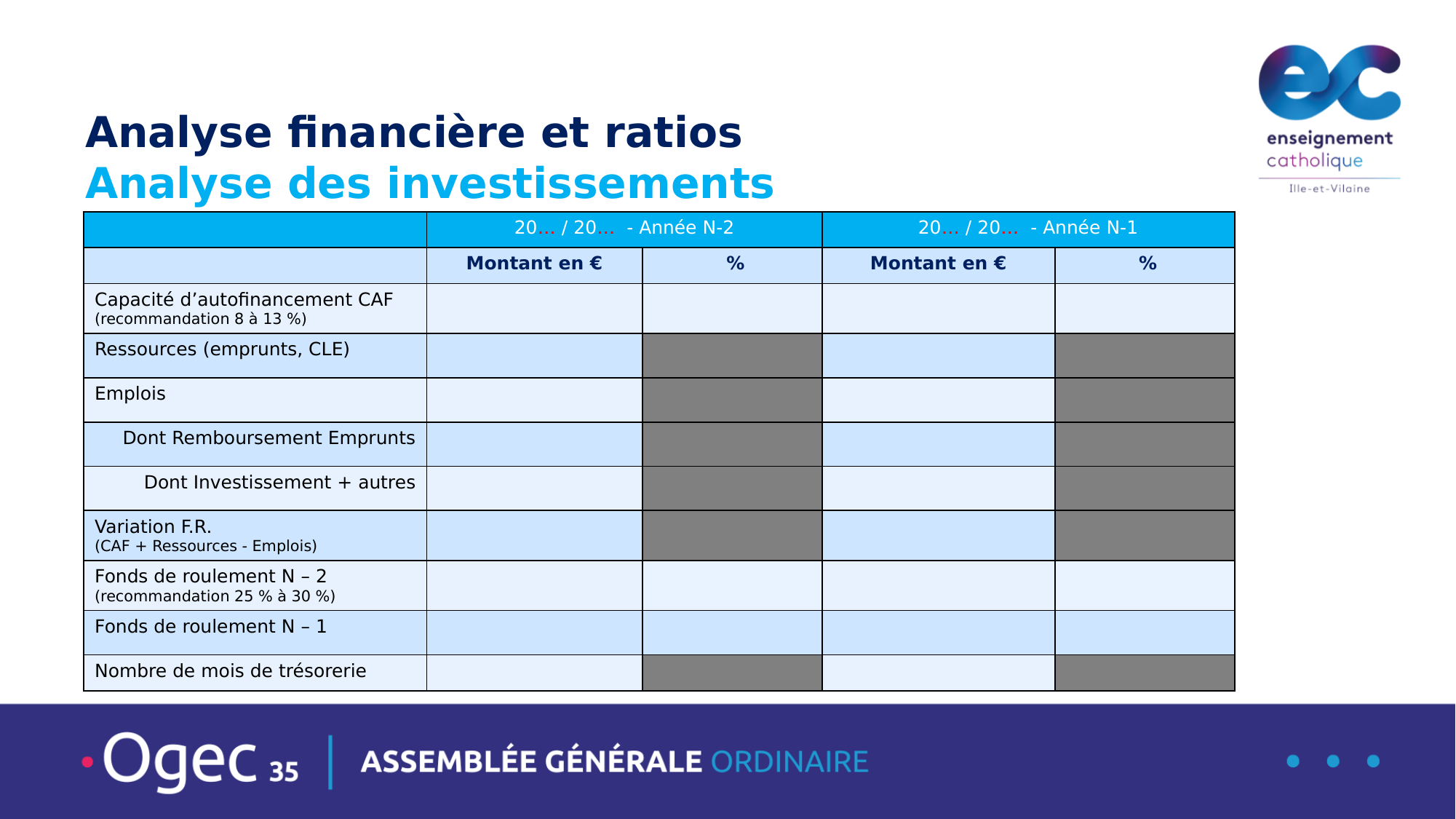

# Analyse financière et ratios Analyse des investissements
|  | 20… / 20… - Année N-2 |  | 20… / 20… - Année N-1 |  |
| --- | --- | --- | --- | --- |
|  | Montant en € | % | Montant en € | % |
| Capacité d’autofinancement CAF (recommandation 8 à 13 %) |  |  |  |  |
| Ressources (emprunts, CLE) |  |  |  |  |
| Emplois |  |  |  |  |
| Dont Remboursement Emprunts |  |  |  |  |
| Dont Investissement + autres |  |  |  |  |
| Variation F.R. (CAF + Ressources - Emplois) |  |  |  |  |
| Fonds de roulement N – 2 (recommandation 25 % à 30 %) |  |  |  |  |
| Fonds de roulement N – 1 |  |  |  |  |
| Nombre de mois de trésorerie |  |  |  |  |